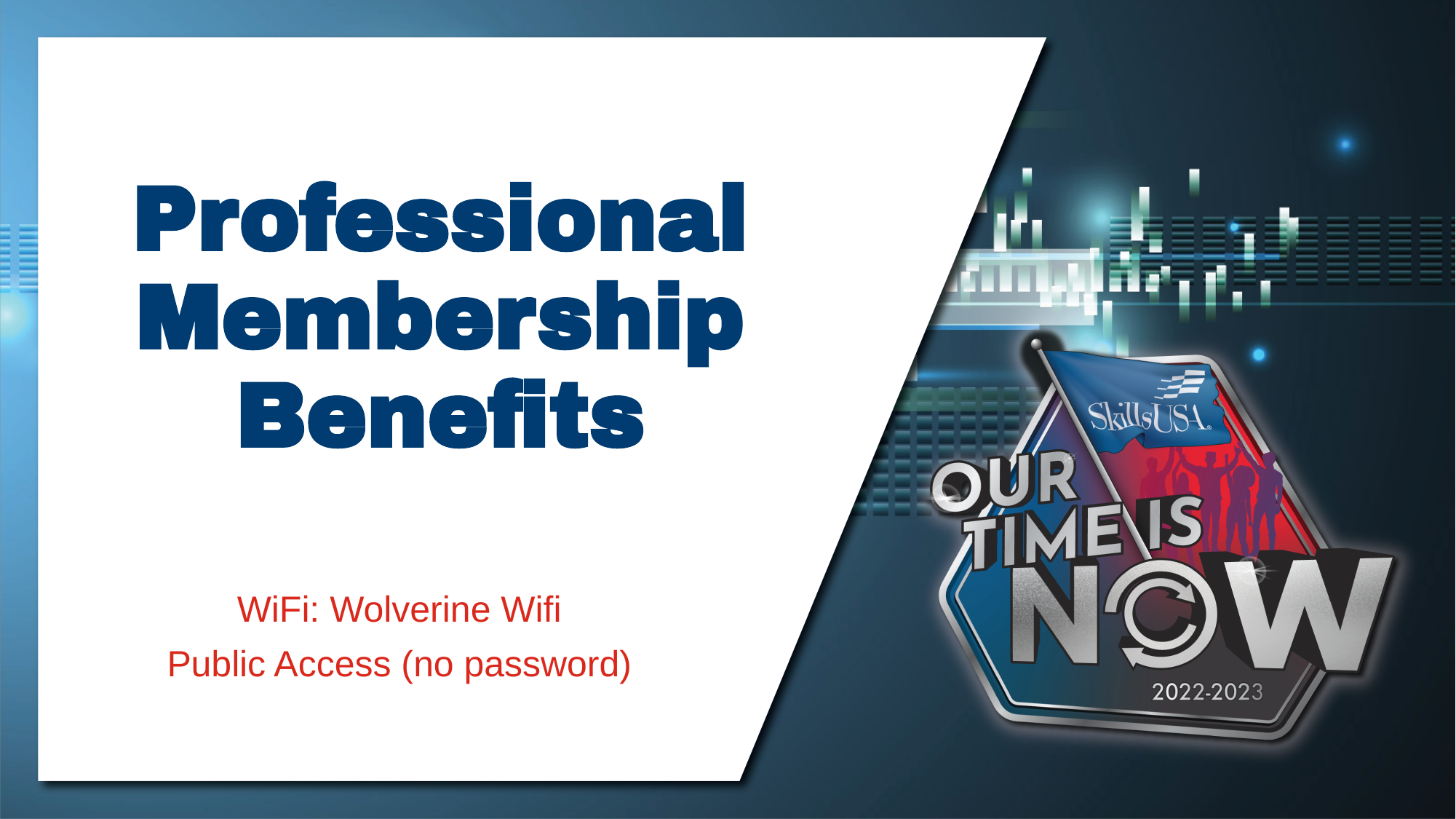

# Professional Membership Benefits
WiFi: Wolverine Wifi
Public Access (no password)